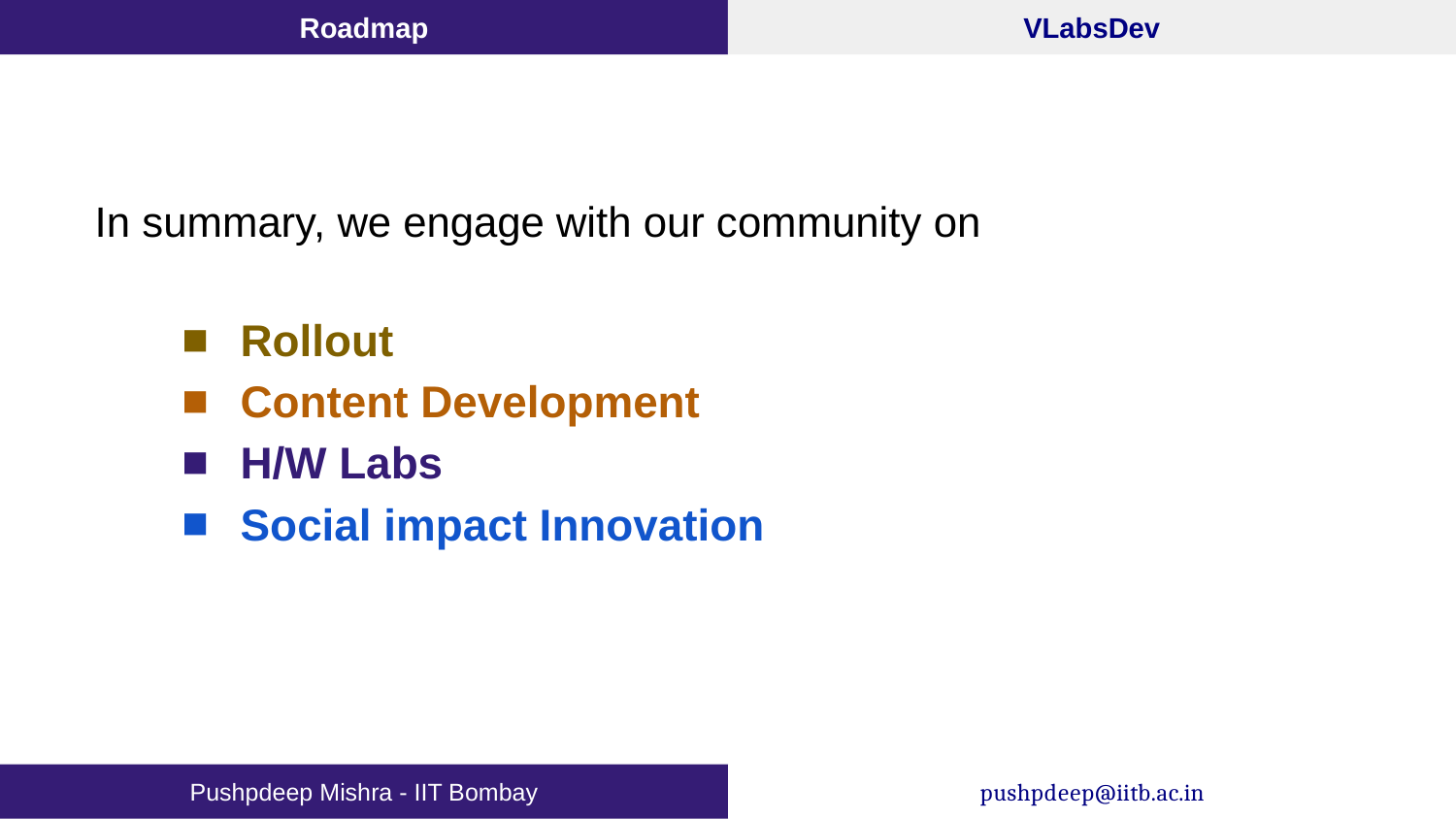

Roadmap
VLabsDev

In summary, we engage with our community on

Rollout
Content Development
H/W Labs
Social impact Innovation

Pushpdeep Mishra - IIT Bombay
pushpdeep@iitb.ac.in